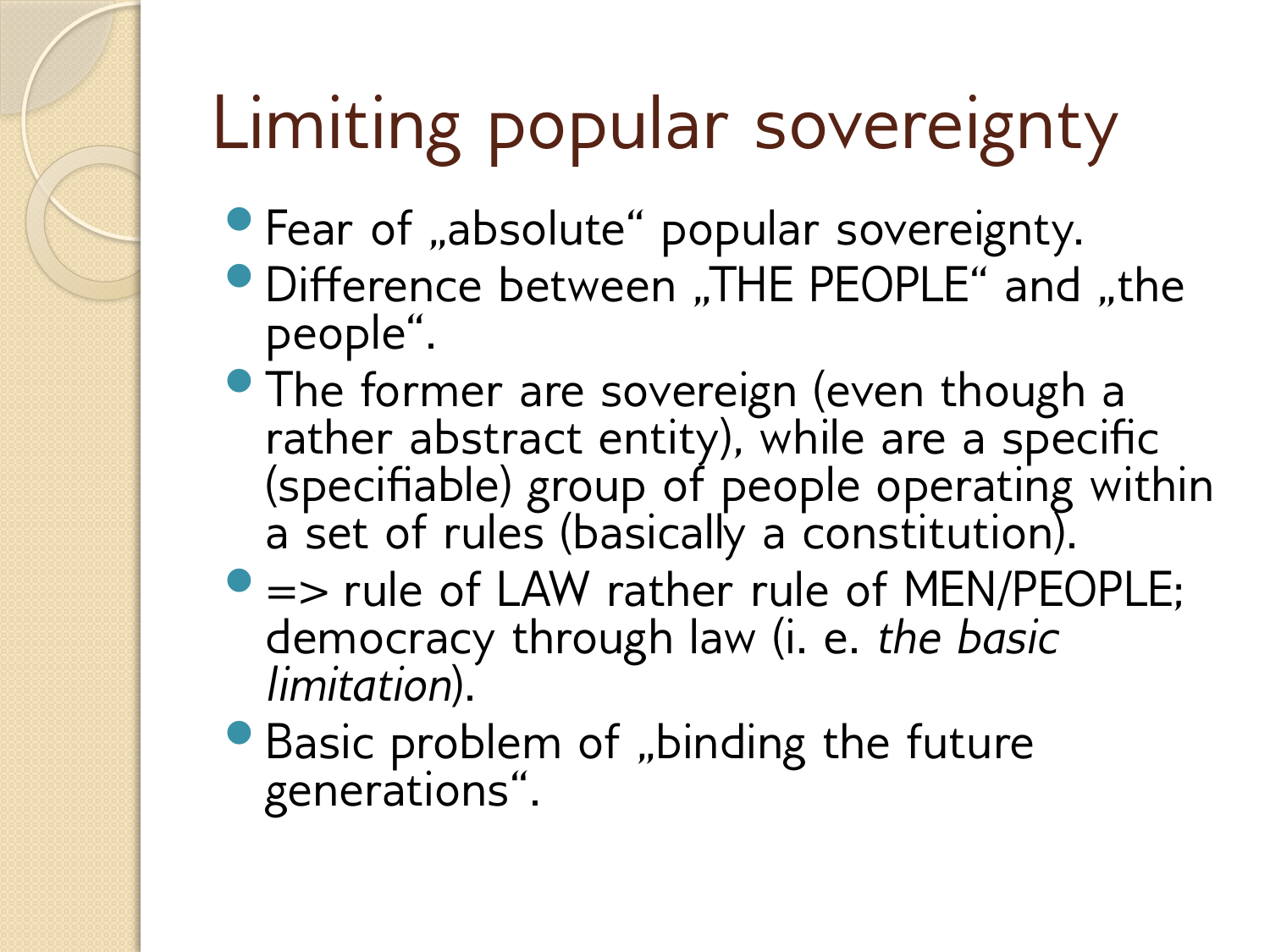

# Limiting popular sovereignty
Fear of „absolute“ popular sovereignty.
Difference between „THE PEOPLE“ and „the people“.
The former are sovereign (even though a rather abstract entity), while are a specific (specifiable) group of people operating within a set of rules (basically a constitution).
=> rule of LAW rather rule of MEN/PEOPLE; democracy through law (i. e. the basic limitation).
Basic problem of „binding the future generations“.